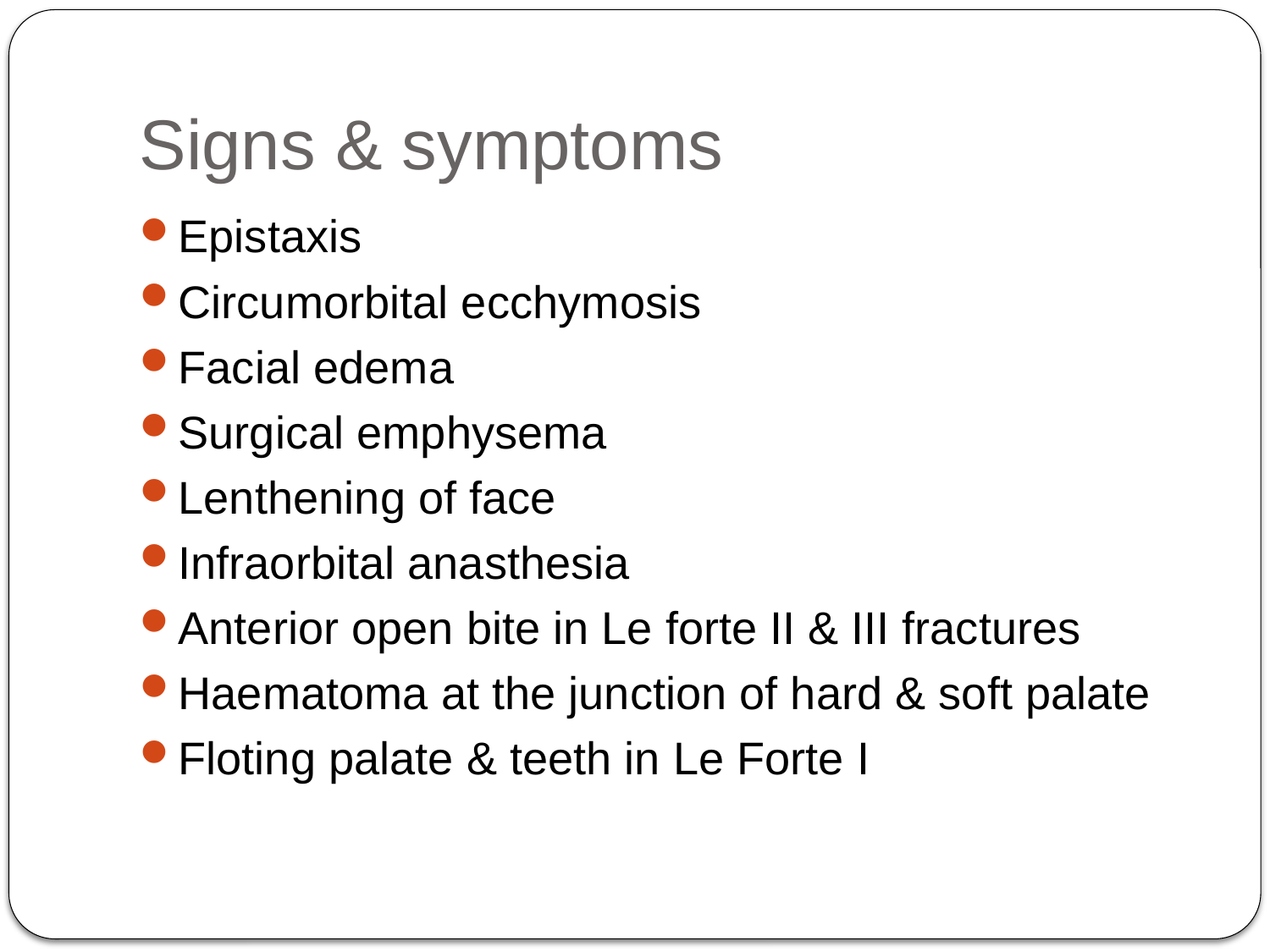

# Signs & symptoms
Epistaxis
Circumorbital ecchymosis
Facial edema
Surgical emphysema
Lenthening of face
Infraorbital anasthesia
Anterior open bite in Le forte II & III fractures
Haematoma at the junction of hard & soft palate
Floting palate & teeth in Le Forte I